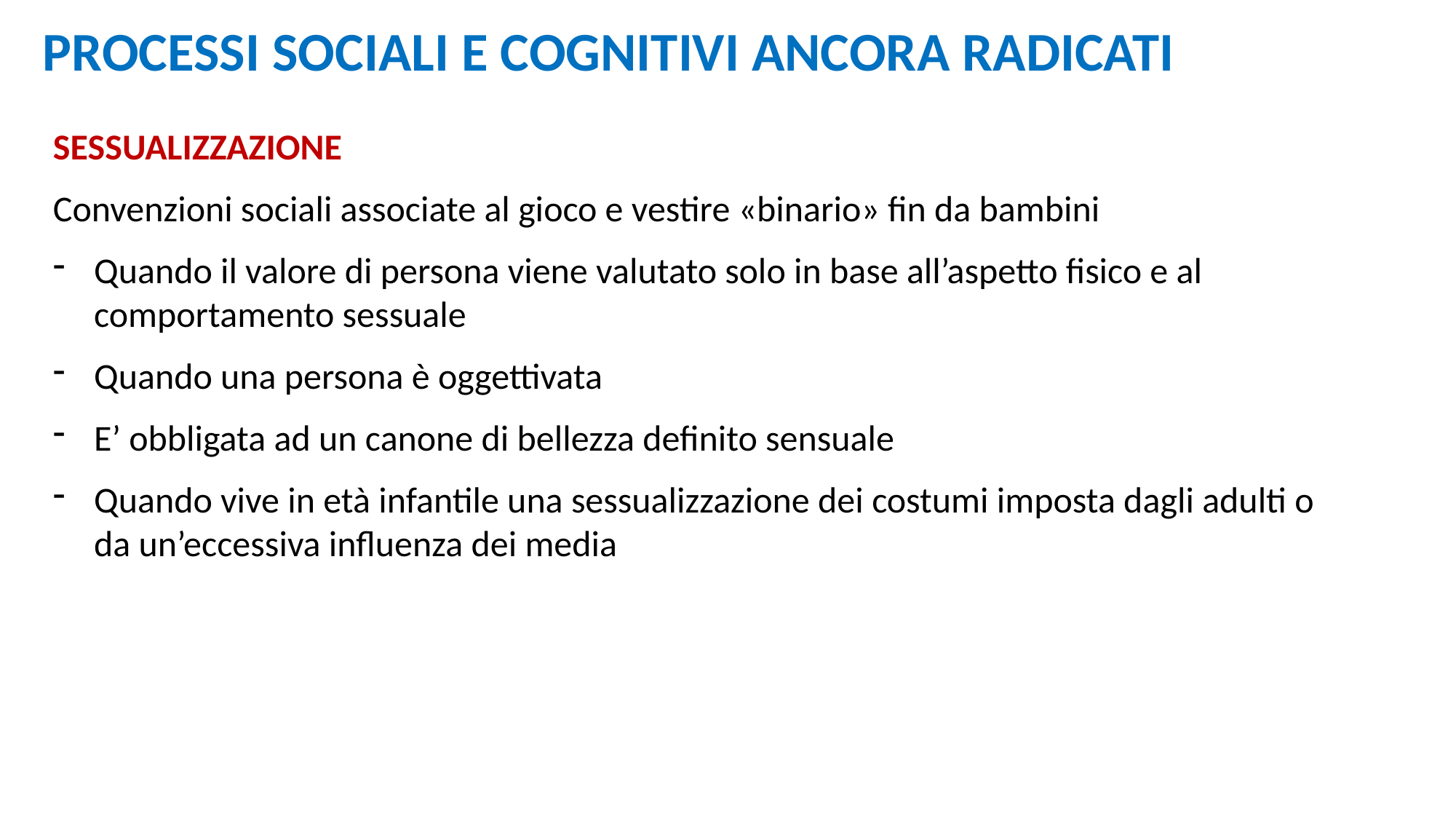

PROCESSI SOCIALI E COGNITIVI ANCORA RADICATI
SESSUALIZZAZIONE
Convenzioni sociali associate al gioco e vestire «binario» fin da bambini
Quando il valore di persona viene valutato solo in base all’aspetto fisico e al comportamento sessuale
Quando una persona è oggettivata
E’ obbligata ad un canone di bellezza definito sensuale
Quando vive in età infantile una sessualizzazione dei costumi imposta dagli adulti o da un’eccessiva influenza dei media